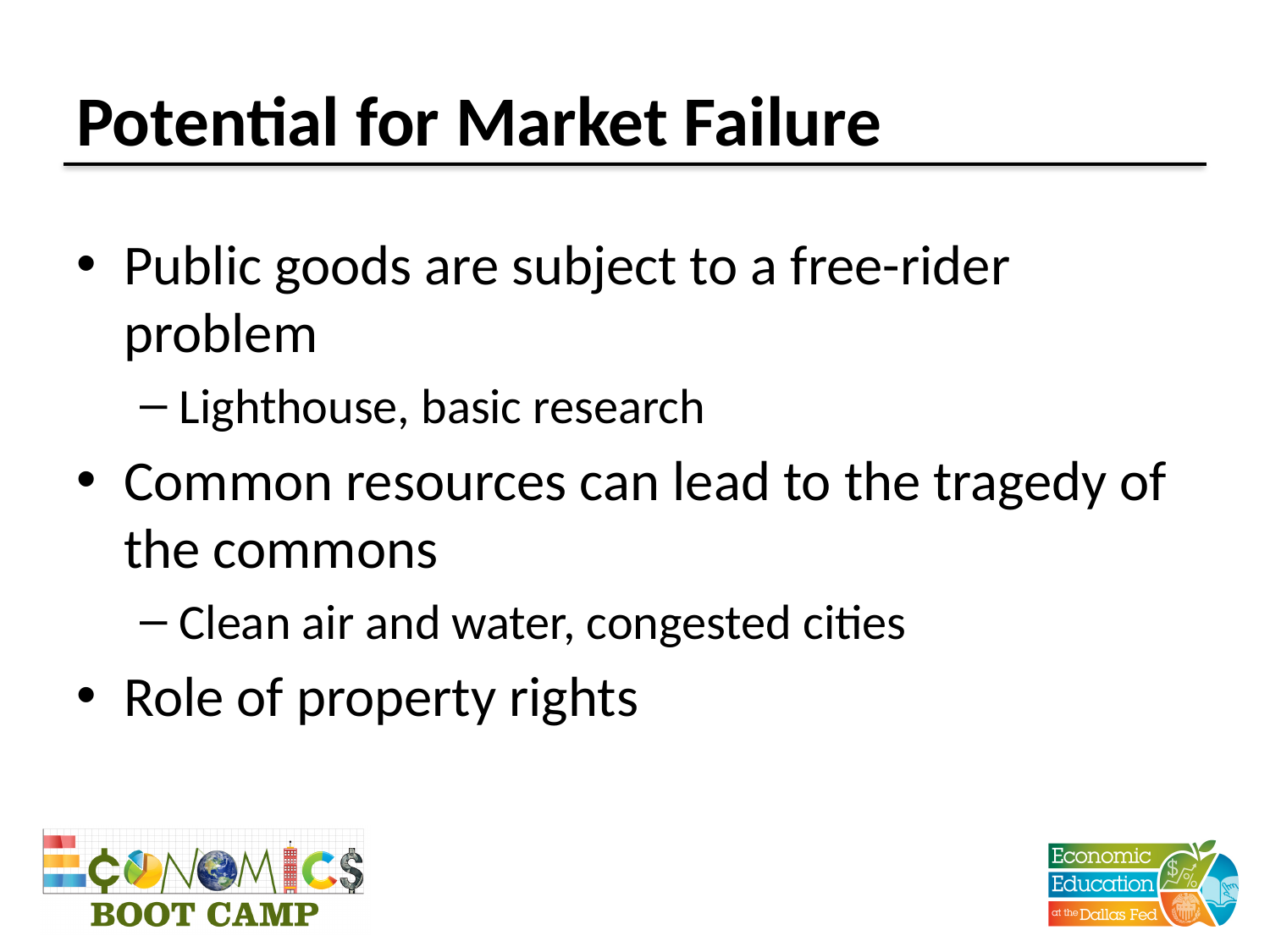

# Potential for Market Failure
Public goods are subject to a free-rider problem
Lighthouse, basic research
Common resources can lead to the tragedy of the commons
Clean air and water, congested cities
Role of property rights